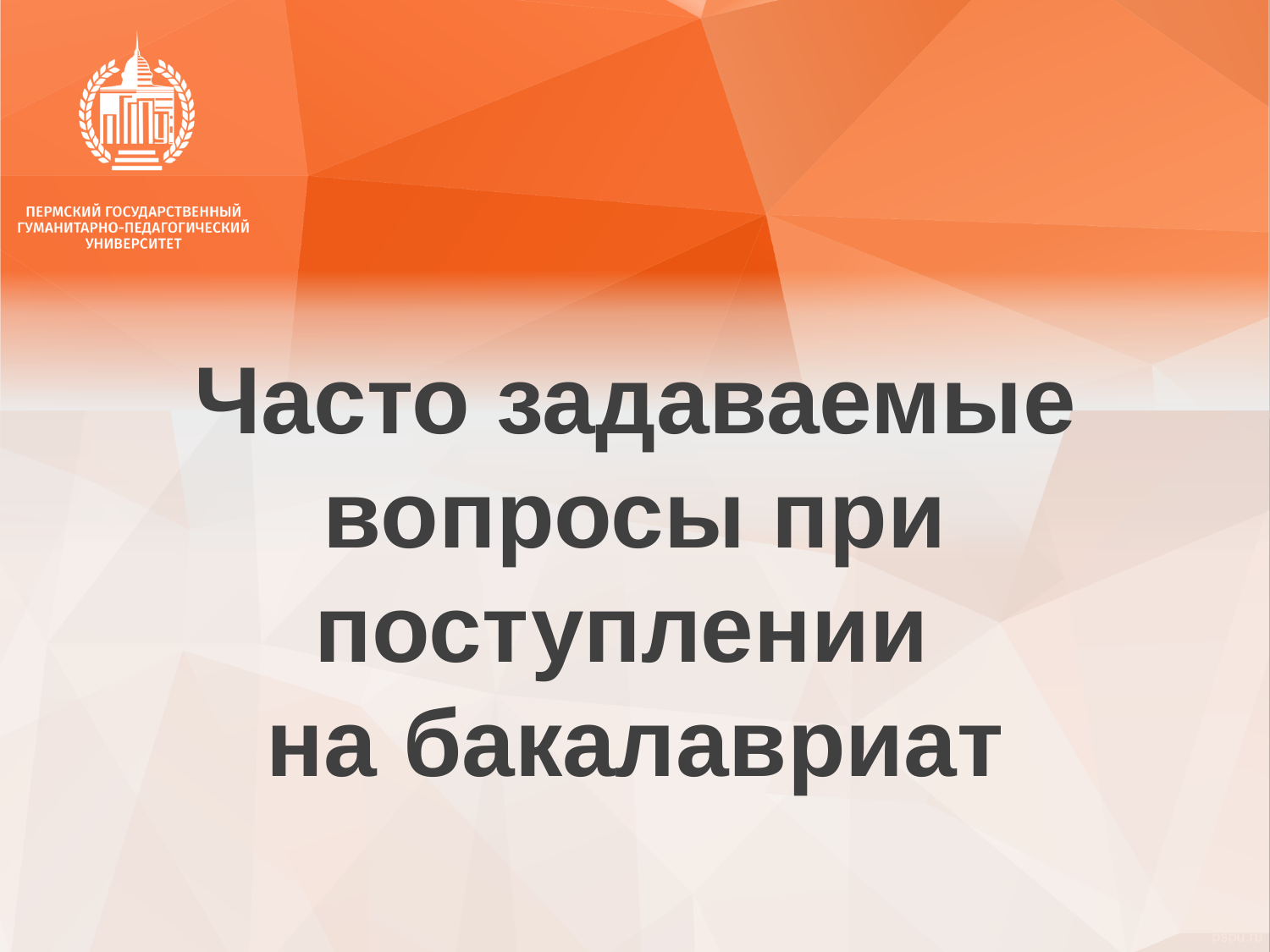

# Часто задаваемые вопросы при поступлении на бакалавриат